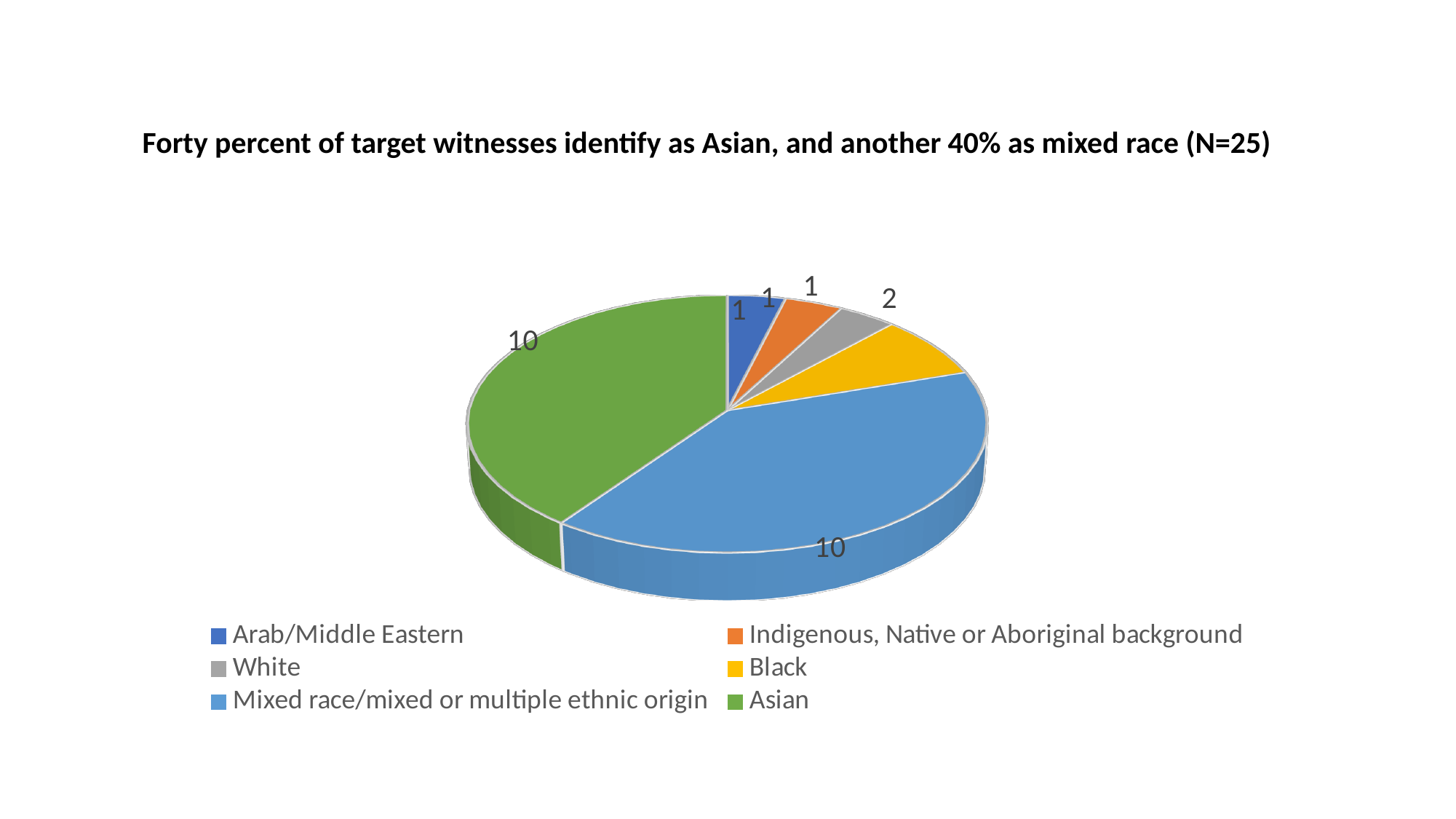

Forty percent of target witnesses identify as Asian, and another 40% as mixed race (N=25)

[unsupported chart]

11